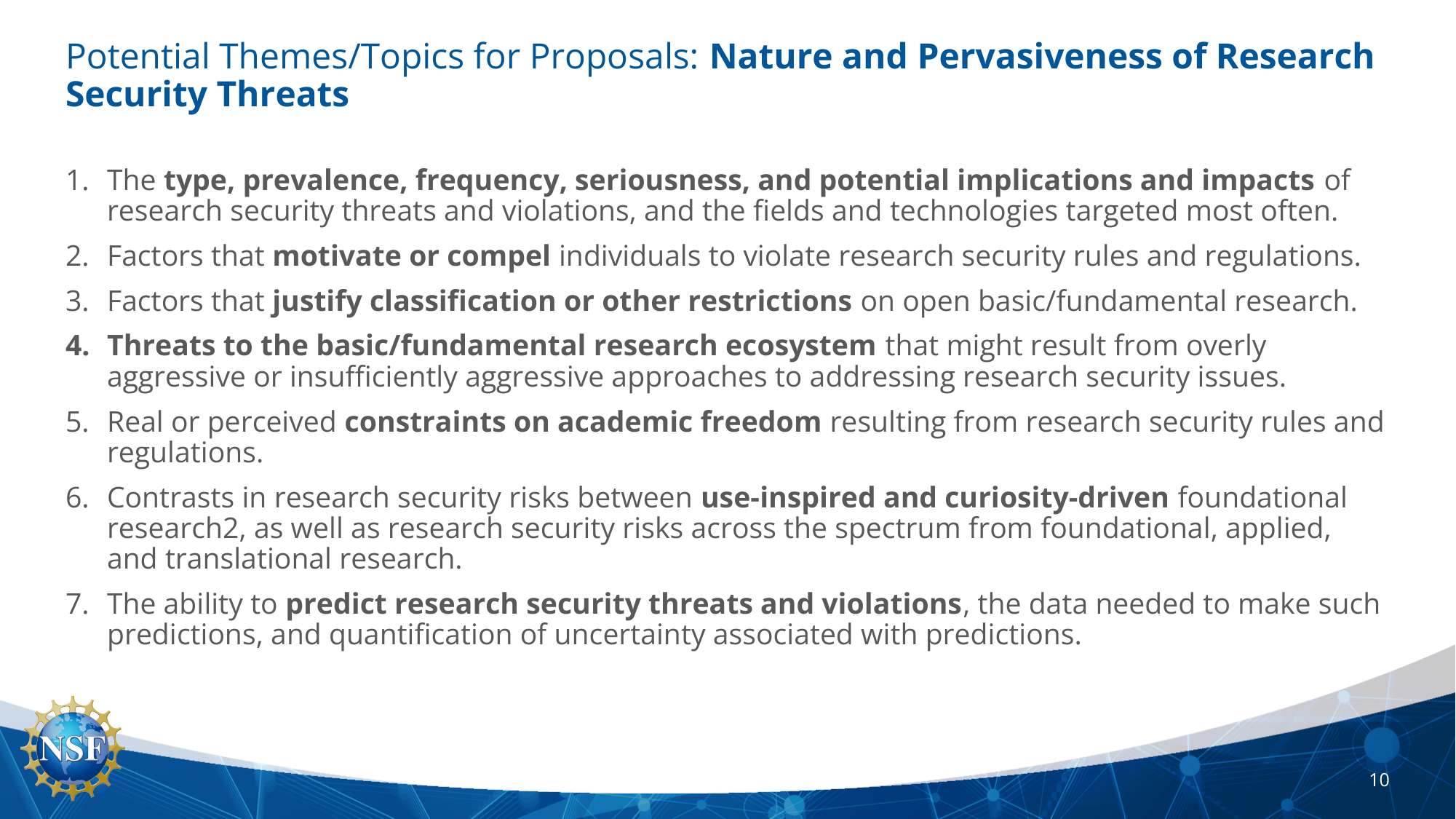

# Potential Themes/Topics for Proposals: Nature and Pervasiveness of Research Security Threats
The type, prevalence, frequency, seriousness, and potential implications and impacts of research security threats and violations, and the fields and technologies targeted most often.
Factors that motivate or compel individuals to violate research security rules and regulations.
Factors that justify classification or other restrictions on open basic/fundamental research.
Threats to the basic/fundamental research ecosystem that might result from overly aggressive or insufficiently aggressive approaches to addressing research security issues.
Real or perceived constraints on academic freedom resulting from research security rules and regulations.
Contrasts in research security risks between use-inspired and curiosity-driven foundational research2, as well as research security risks across the spectrum from foundational, applied, and translational research.
The ability to predict research security threats and violations, the data needed to make such predictions, and quantification of uncertainty associated with predictions.
10